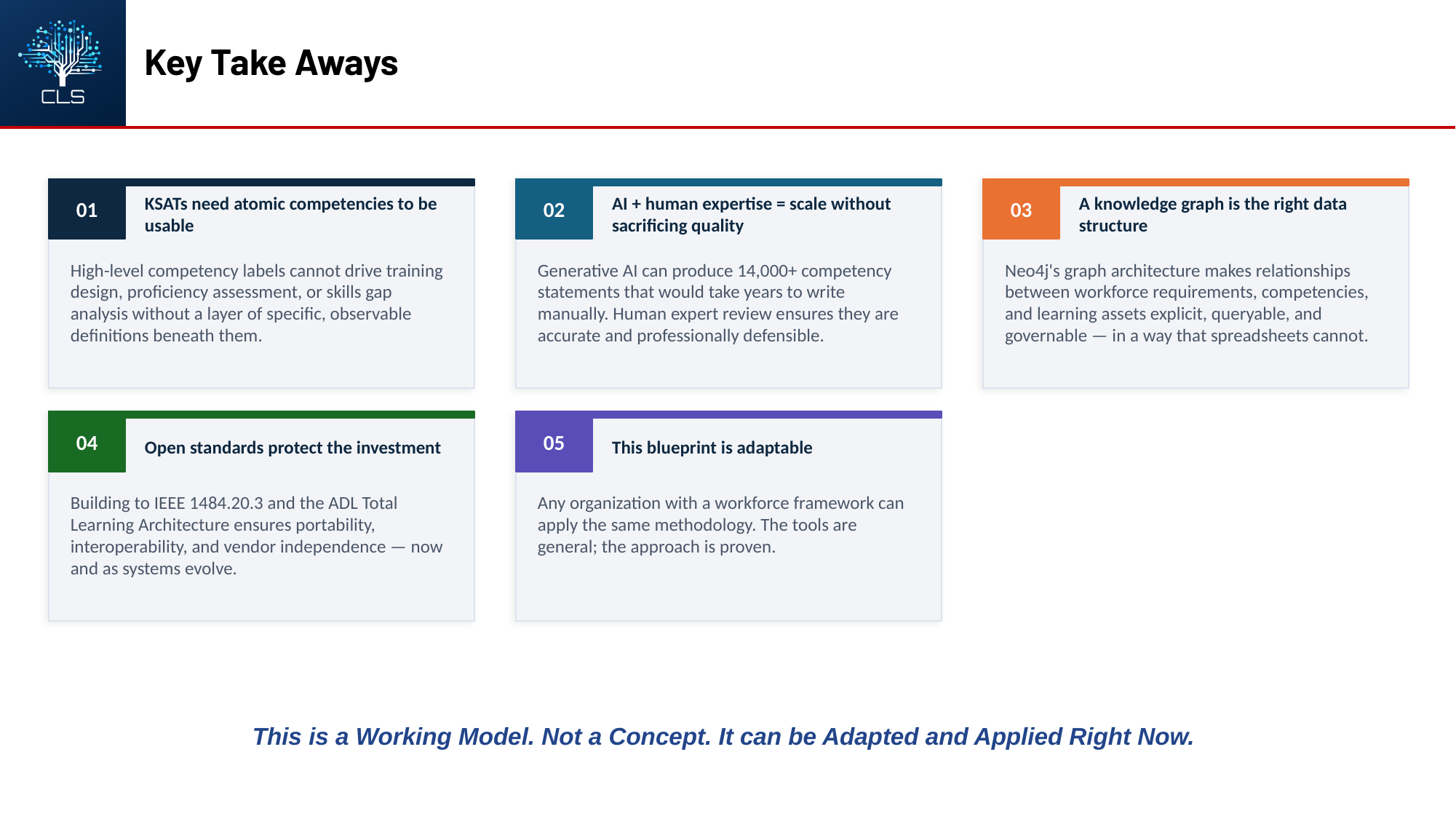

Key Take Aways

01

02

03
KSATs need atomic competencies to be usable
AI + human expertise = scale without sacrificing quality
A knowledge graph is the right data structure
High-level competency labels cannot drive training design, proficiency assessment, or skills gap analysis without a layer of specific, observable definitions beneath them.
Generative AI can produce 14,000+ competency statements that would take years to write manually. Human expert review ensures they are accurate and professionally defensible.
Neo4j's graph architecture makes relationships between workforce requirements, competencies, and learning assets explicit, queryable, and governable — in a way that spreadsheets cannot.

04

05
Open standards protect the investment
This blueprint is adaptable
Building to IEEE 1484.20.3 and the ADL Total Learning Architecture ensures portability, interoperability, and vendor independence — now and as systems evolve.
Any organization with a workforce framework can apply the same methodology. The tools are general; the approach is proven.
This is a Working Model. Not a Concept. It can be Adapted and Applied Right Now.